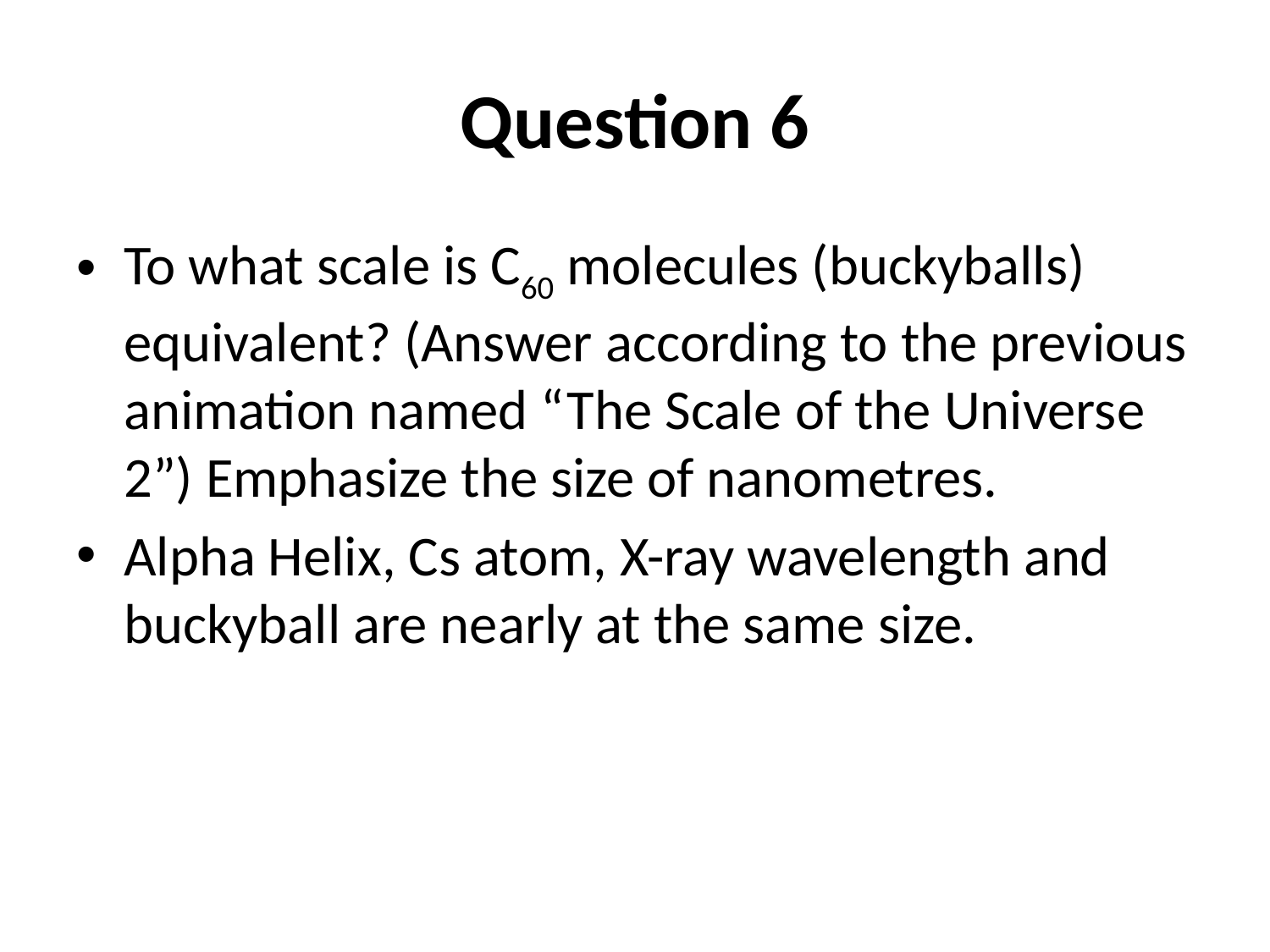

# Question 6
To what scale is C60 molecules (buckyballs) equivalent? (Answer according to the previous animation named “The Scale of the Universe 2”) Emphasize the size of nanometres.
Alpha Helix, Cs atom, X-ray wavelength and buckyball are nearly at the same size.